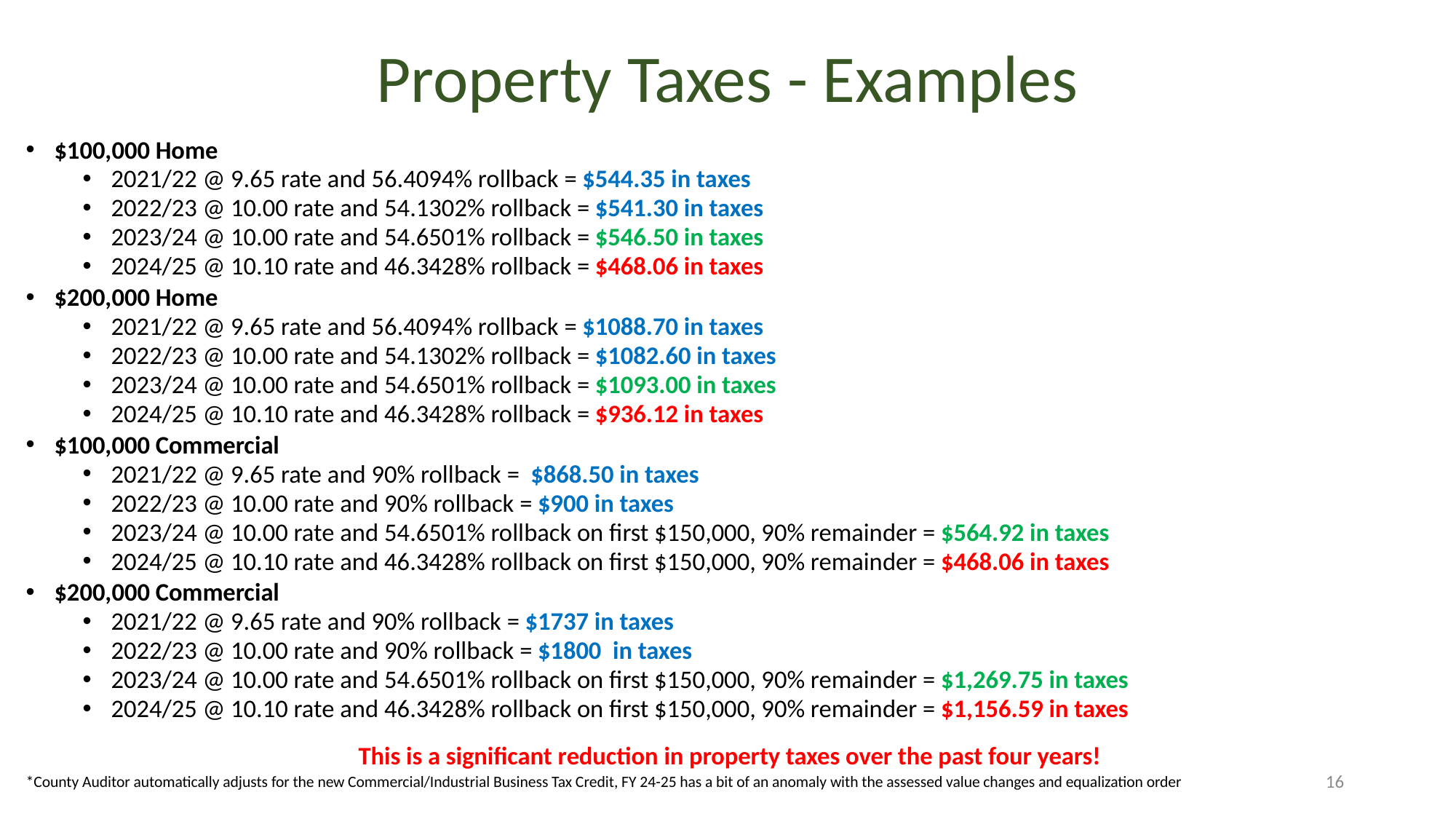

# Property Taxes - Examples
$100,000 Home
2021/22 @ 9.65 rate and 56.4094% rollback = $544.35 in taxes
2022/23 @ 10.00 rate and 54.1302% rollback = $541.30 in taxes
2023/24 @ 10.00 rate and 54.6501% rollback = $546.50 in taxes
2024/25 @ 10.10 rate and 46.3428% rollback = $468.06 in taxes
$200,000 Home
2021/22 @ 9.65 rate and 56.4094% rollback = $1088.70 in taxes
2022/23 @ 10.00 rate and 54.1302% rollback = $1082.60 in taxes
2023/24 @ 10.00 rate and 54.6501% rollback = $1093.00 in taxes
2024/25 @ 10.10 rate and 46.3428% rollback = $936.12 in taxes
$100,000 Commercial
2021/22 @ 9.65 rate and 90% rollback =  $868.50 in taxes
2022/23 @ 10.00 rate and 90% rollback = $900 in taxes
2023/24 @ 10.00 rate and 54.6501% rollback on first $150,000, 90% remainder = $564.92 in taxes
2024/25 @ 10.10 rate and 46.3428% rollback on first $150,000, 90% remainder = $468.06 in taxes
$200,000 Commercial
2021/22 @ 9.65 rate and 90% rollback = $1737 in taxes
2022/23 @ 10.00 rate and 90% rollback = $1800  in taxes
2023/24 @ 10.00 rate and 54.6501% rollback on first $150,000, 90% remainder = $1,269.75 in taxes
2024/25 @ 10.10 rate and 46.3428% rollback on first $150,000, 90% remainder = $1,156.59 in taxes

This is a significant reduction in property taxes over the past four years!
*County Auditor automatically adjusts for the new Commercial/Industrial Business Tax Credit, FY 24-25 has a bit of an anomaly with the assessed value changes and equalization order

16